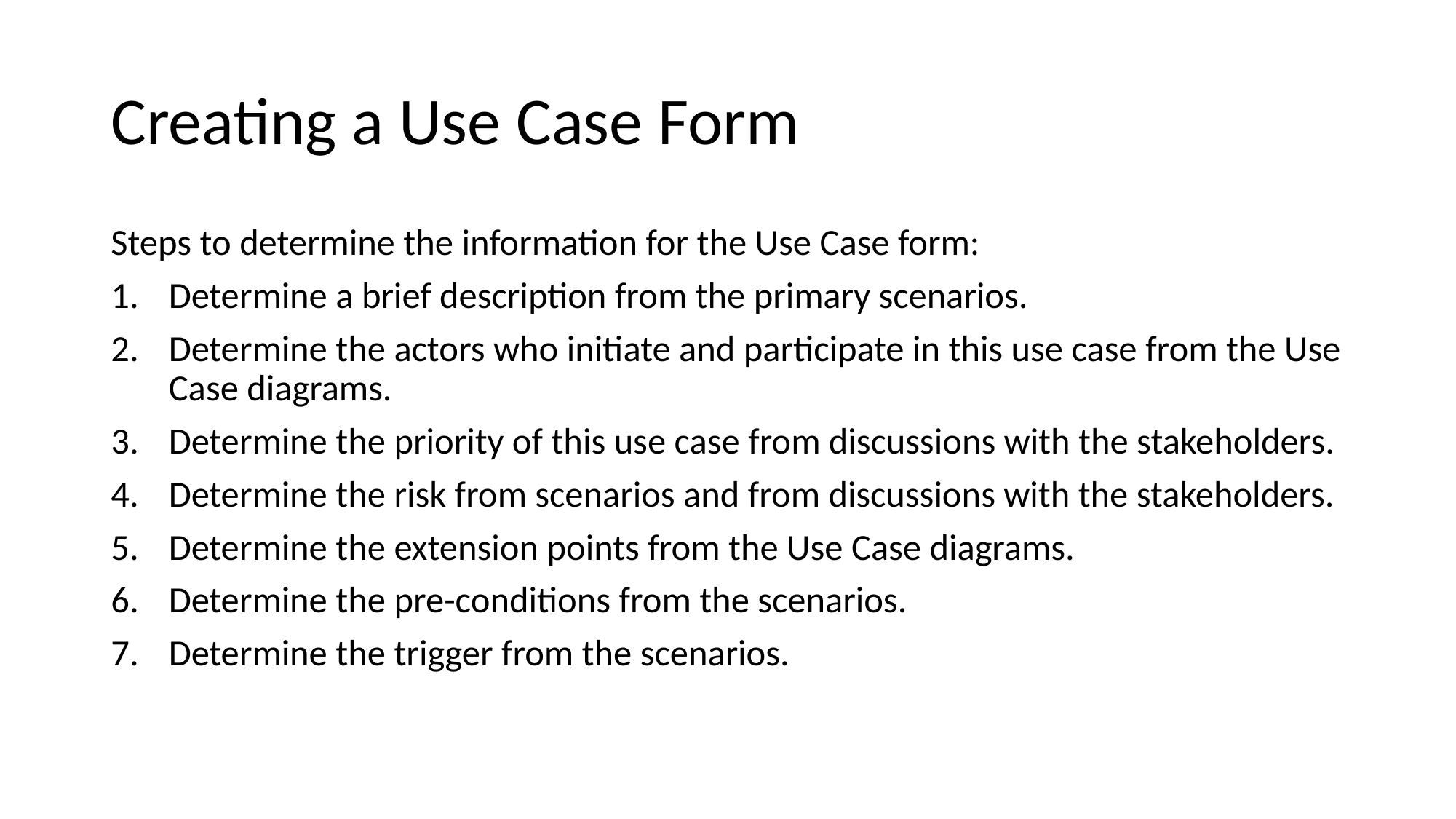

# Creating a Use Case Form
Steps to determine the information for the Use Case form:
Determine a brief description from the primary scenarios.
Determine the actors who initiate and participate in this use case from the Use Case diagrams.
Determine the priority of this use case from discussions with the stakeholders.
Determine the risk from scenarios and from discussions with the stakeholders.
Determine the extension points from the Use Case diagrams.
Determine the pre-conditions from the scenarios.
Determine the trigger from the scenarios.